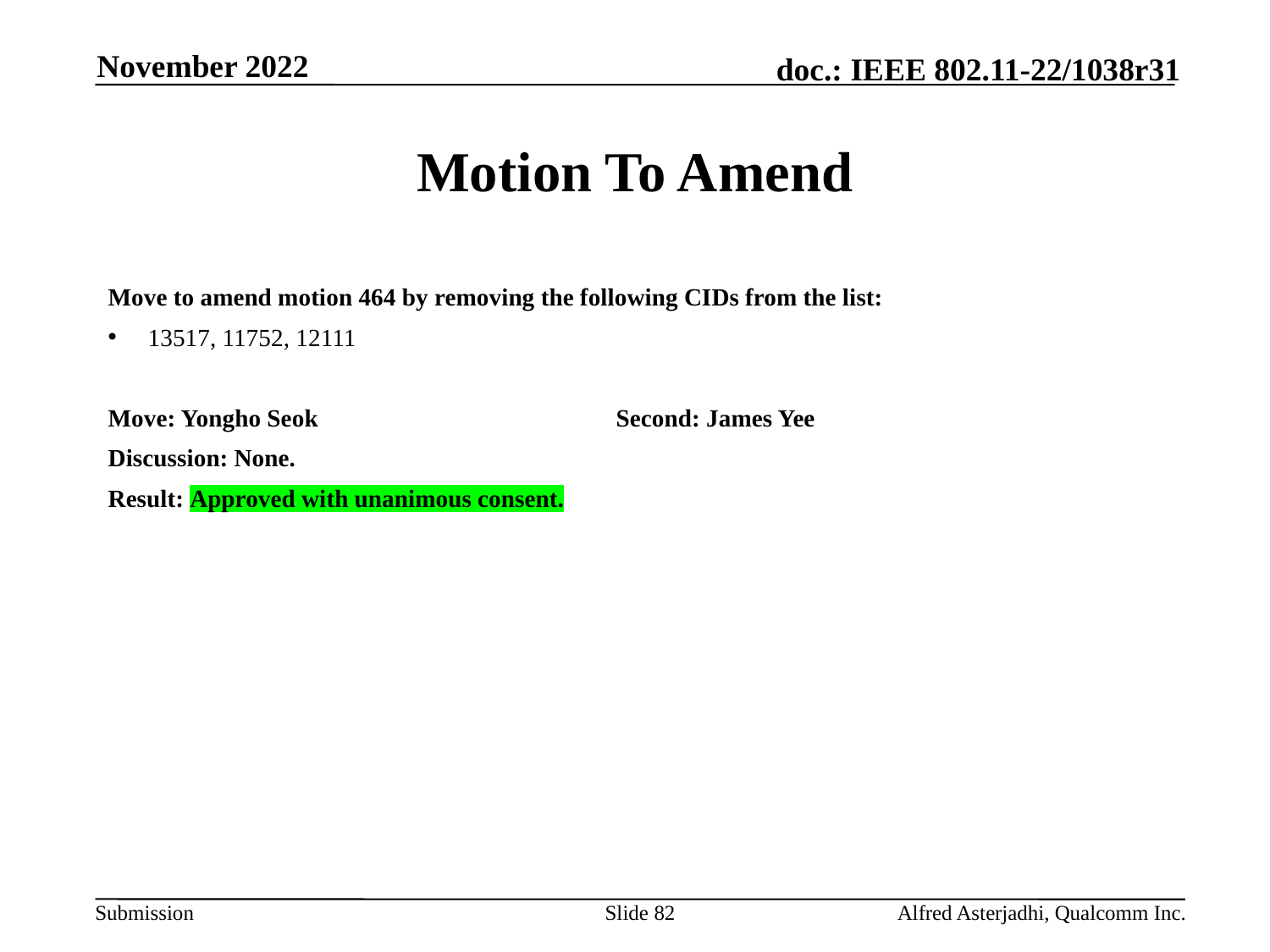

November 2022
# Motion To Amend
Move to amend motion 464 by removing the following CIDs from the list:
13517, 11752, 12111

Move: Yongho Seok			Second: James Yee
Discussion: None.
Result: Approved with unanimous consent.
Slide 82
Alfred Asterjadhi, Qualcomm Inc.